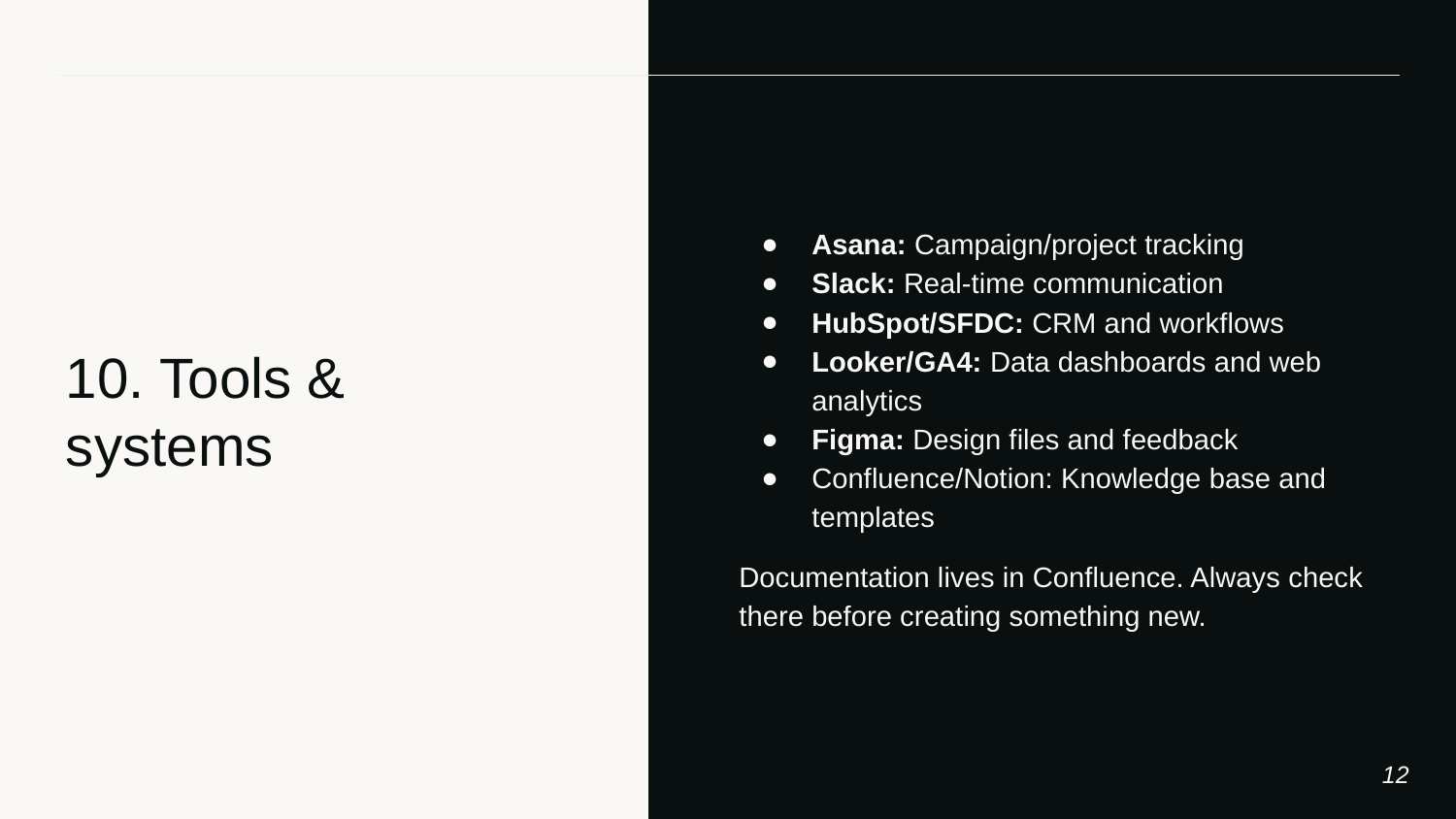

Asana: Campaign/project tracking
Slack: Real-time communication
HubSpot/SFDC: CRM and workflows
Looker/GA4: Data dashboards and web analytics
Figma: Design files and feedback
Confluence/Notion: Knowledge base and templates
Documentation lives in Confluence. Always check there before creating something new.
# 10. Tools & systems
12